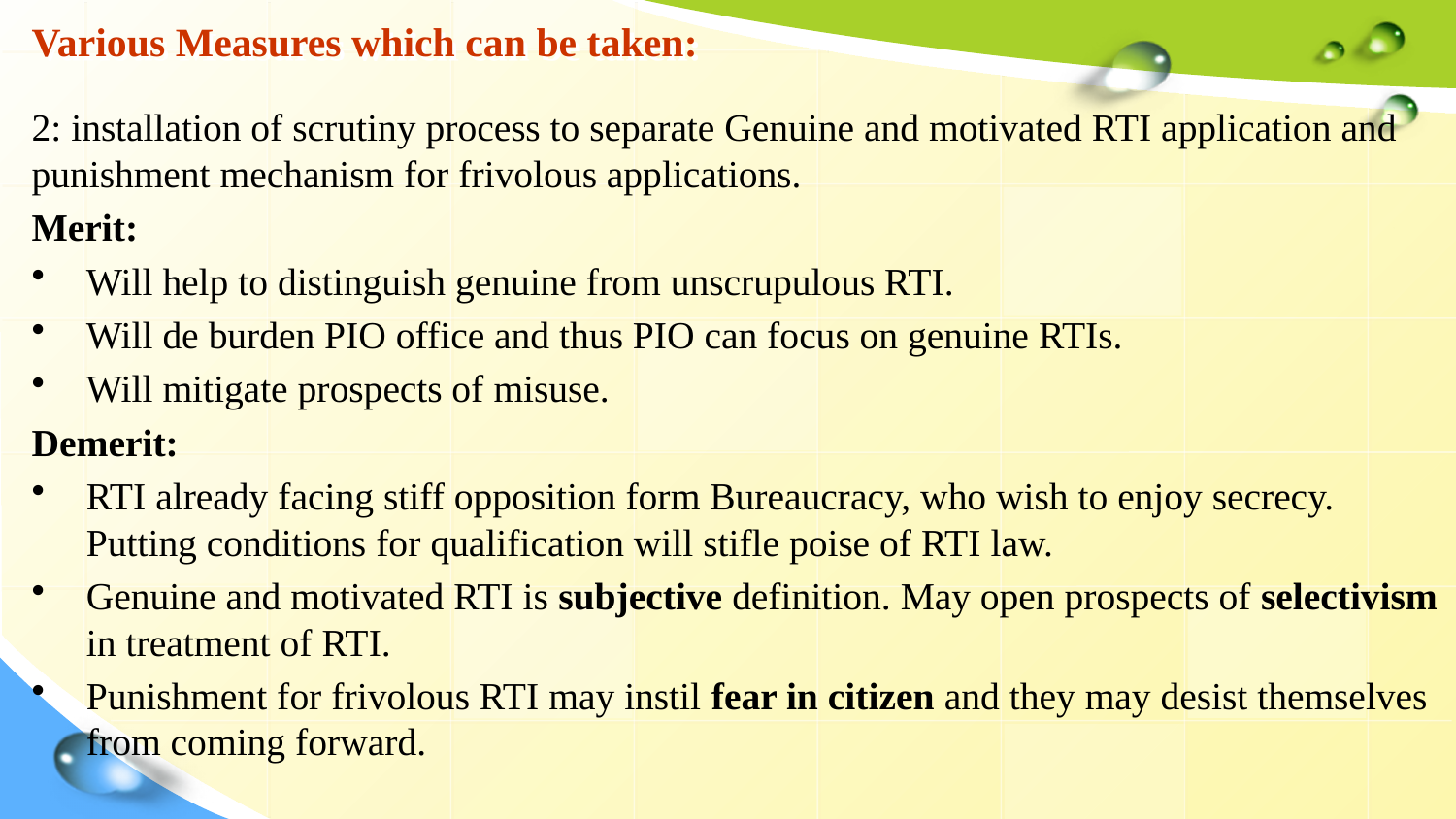

# Various Measures which can be taken:
2: installation of scrutiny process to separate Genuine and motivated RTI application and punishment mechanism for frivolous applications.
Merit:
Will help to distinguish genuine from unscrupulous RTI.
Will de burden PIO office and thus PIO can focus on genuine RTIs.
Will mitigate prospects of misuse.
Demerit:
RTI already facing stiff opposition form Bureaucracy, who wish to enjoy secrecy. Putting conditions for qualification will stifle poise of RTI law.
Genuine and motivated RTI is subjective definition. May open prospects of selectivism in treatment of RTI.
Punishment for frivolous RTI may instil fear in citizen and they may desist themselves from coming forward.